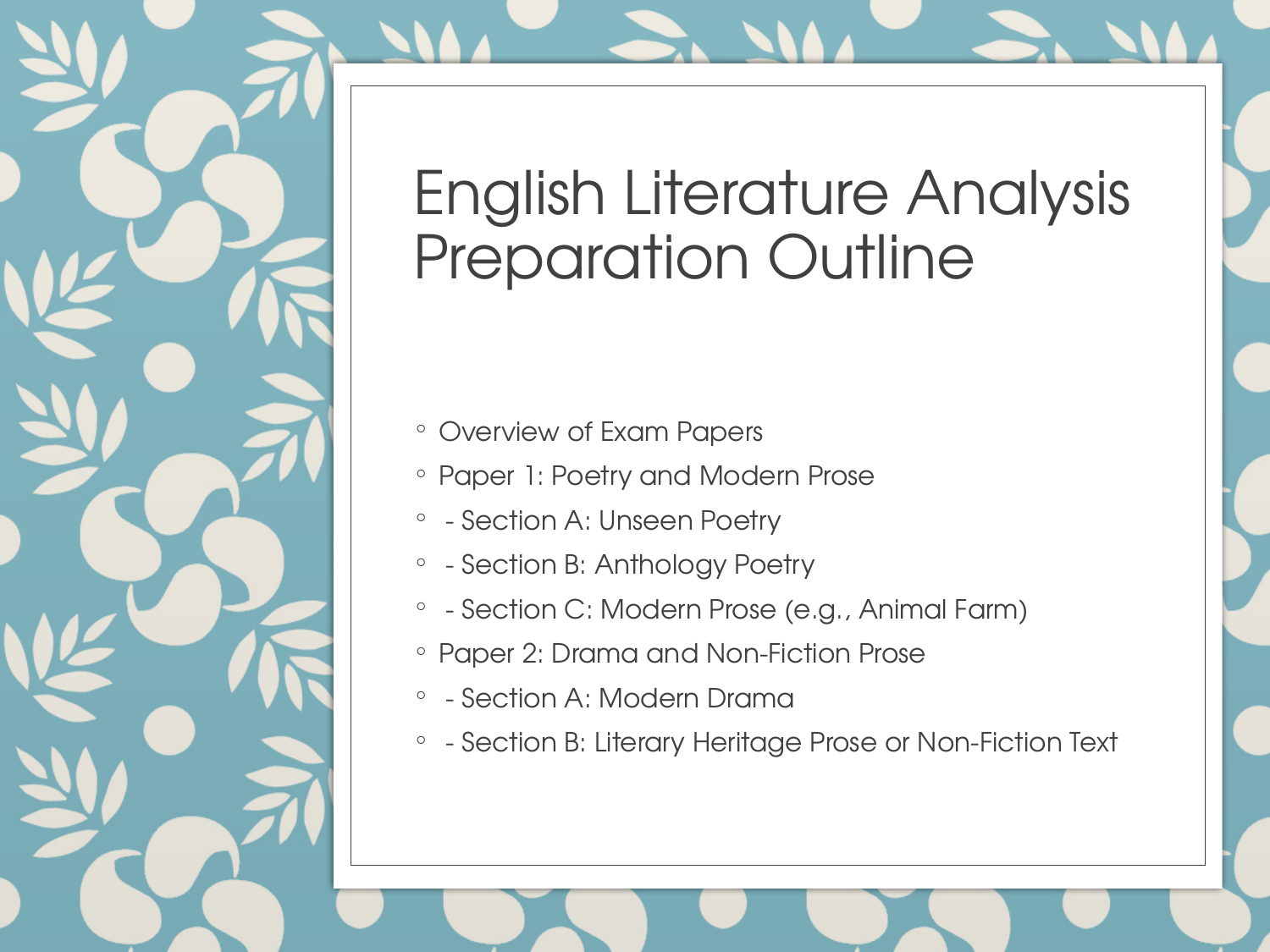

# English Literature Analysis Preparation Outline

Overview of Exam Papers
Paper 1: Poetry and Modern Prose
 - Section A: Unseen Poetry
 - Section B: Anthology Poetry
 - Section C: Modern Prose (e.g., Animal Farm)
Paper 2: Drama and Non-Fiction Prose
 - Section A: Modern Drama
 - Section B: Literary Heritage Prose or Non-Fiction Text